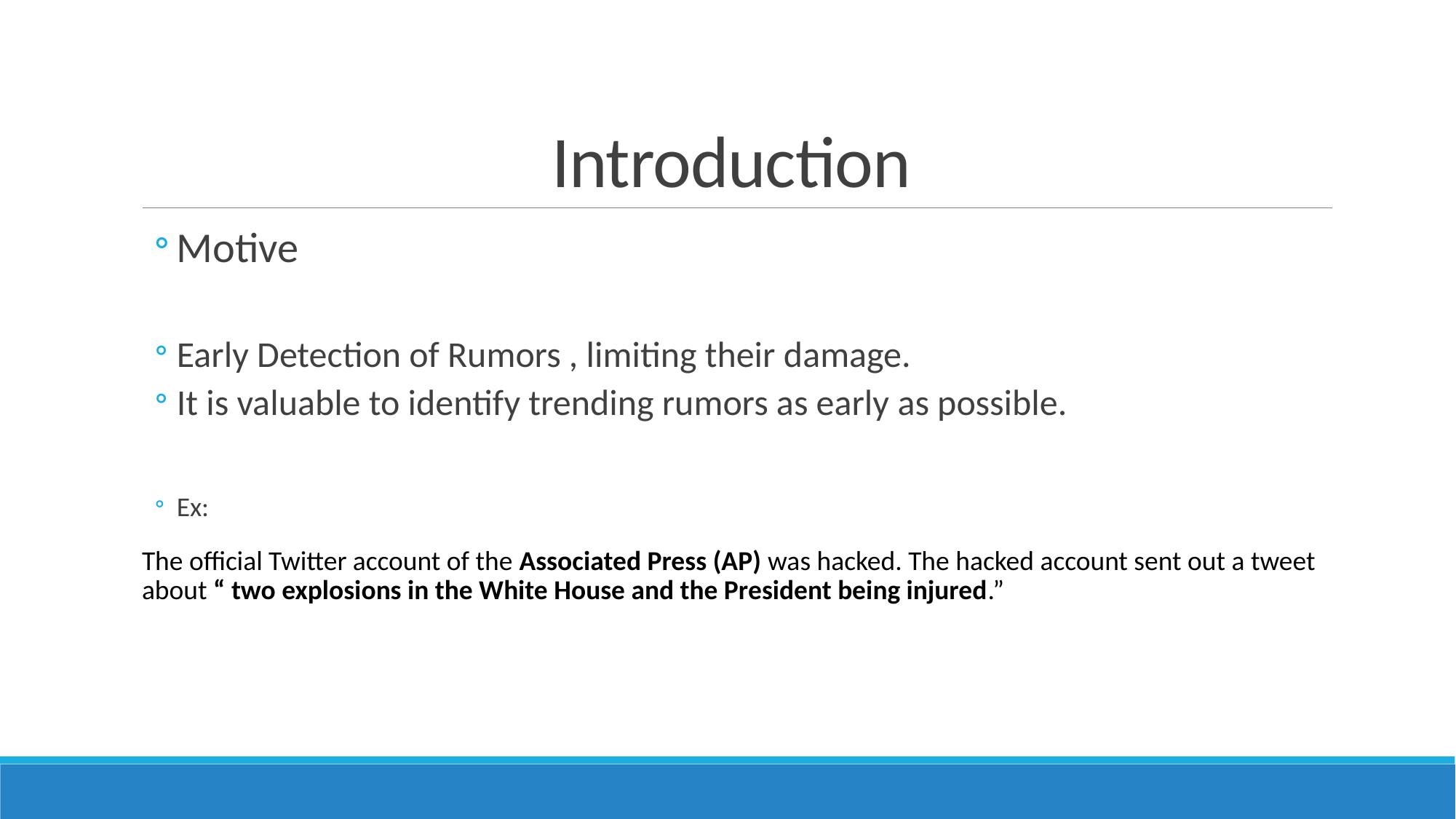

# Introduction
Motive

Early Detection of Rumors , limiting their damage.
It is valuable to identify trending rumors as early as possible.

Ex:
The official Twitter account of the Associated Press (AP) was hacked. The hacked account sent out a tweet about “ two explosions in the White House and the President being injured.”